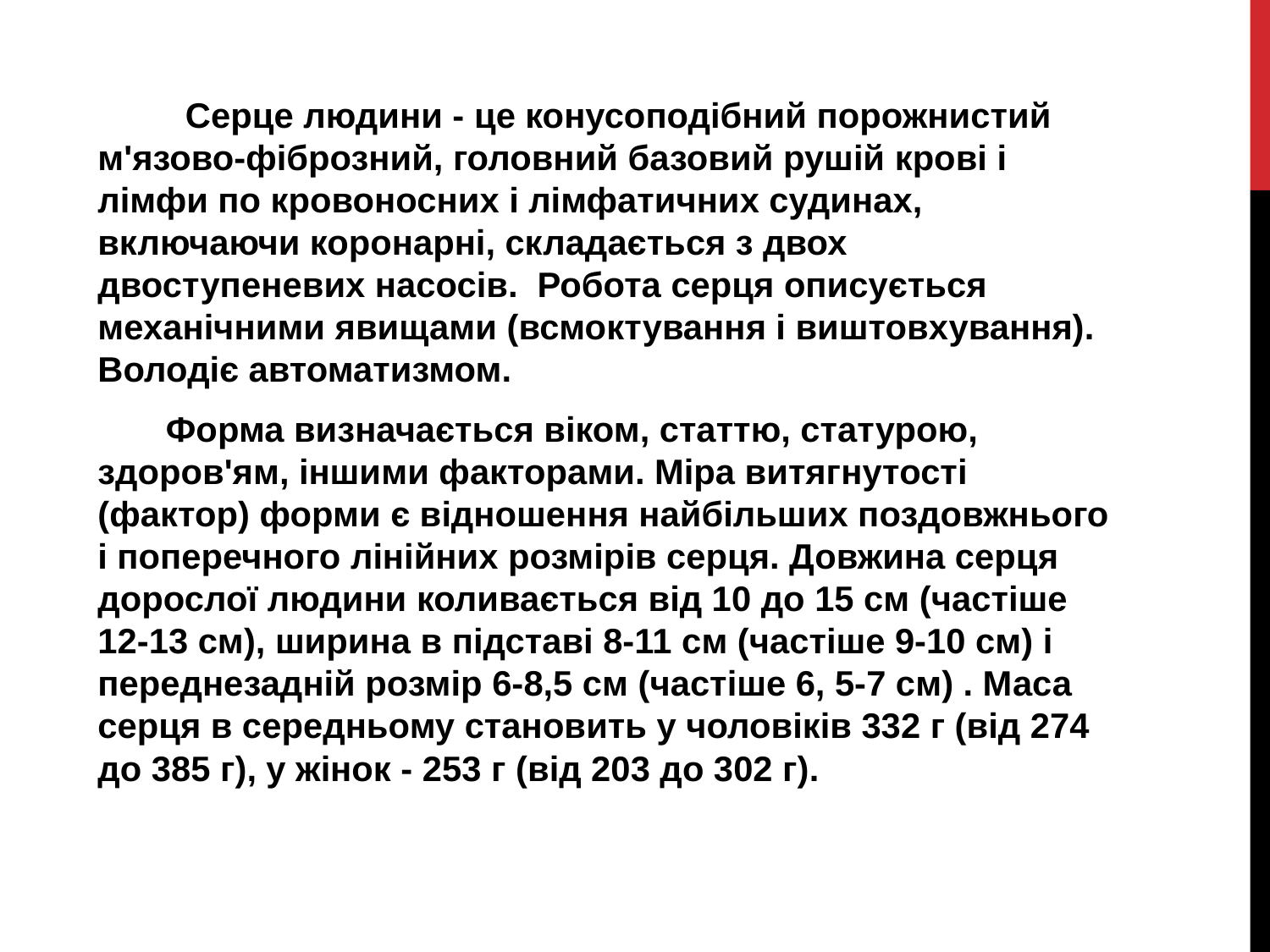

Серце людини - це конусоподібний порожнистий м'язово-фіброзний, головний базовий рушій крові і лімфи по кровоносних і лімфатичних судинах, включаючи коронарні, складається з двох двоступеневих насосів.  Робота серця описується механічними явищами (всмоктування і виштовхування). Володіє автоматизмом.
       Форма визначається віком, статтю, статурою, здоров'ям, іншими факторами. Міра витягнутості (фактор) форми є відношення найбільших поздовжнього і поперечного лінійних розмірів серця. Довжина серця дорослої людини коливається від 10 до 15 см (частіше 12-13 см), ширина в підставі 8-11 см (частіше 9-10 см) і переднезадній розмір 6-8,5 см (частіше 6, 5-7 см) . Маса серця в середньому становить у чоловіків 332 г (від 274 до 385 г), у жінок - 253 г (від 203 до 302 г).